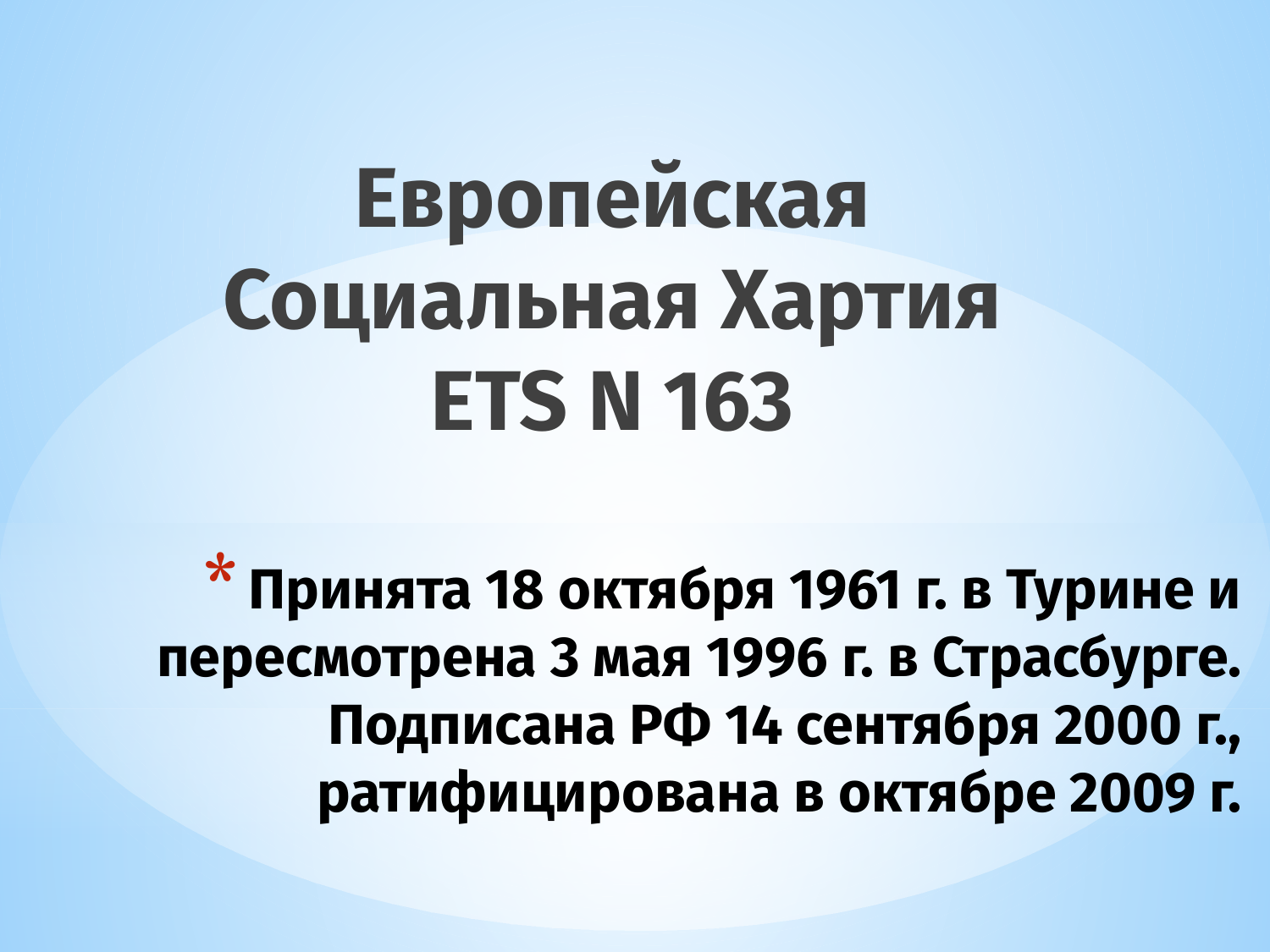

Европейская Социальная Хартия ETS N 163
# Принята 18 октября 1961 г. в Турине и пересмотрена 3 мая 1996 г. в Страсбурге. Подписана РФ 14 сентября 2000 г., ратифицирована в октябре 2009 г.